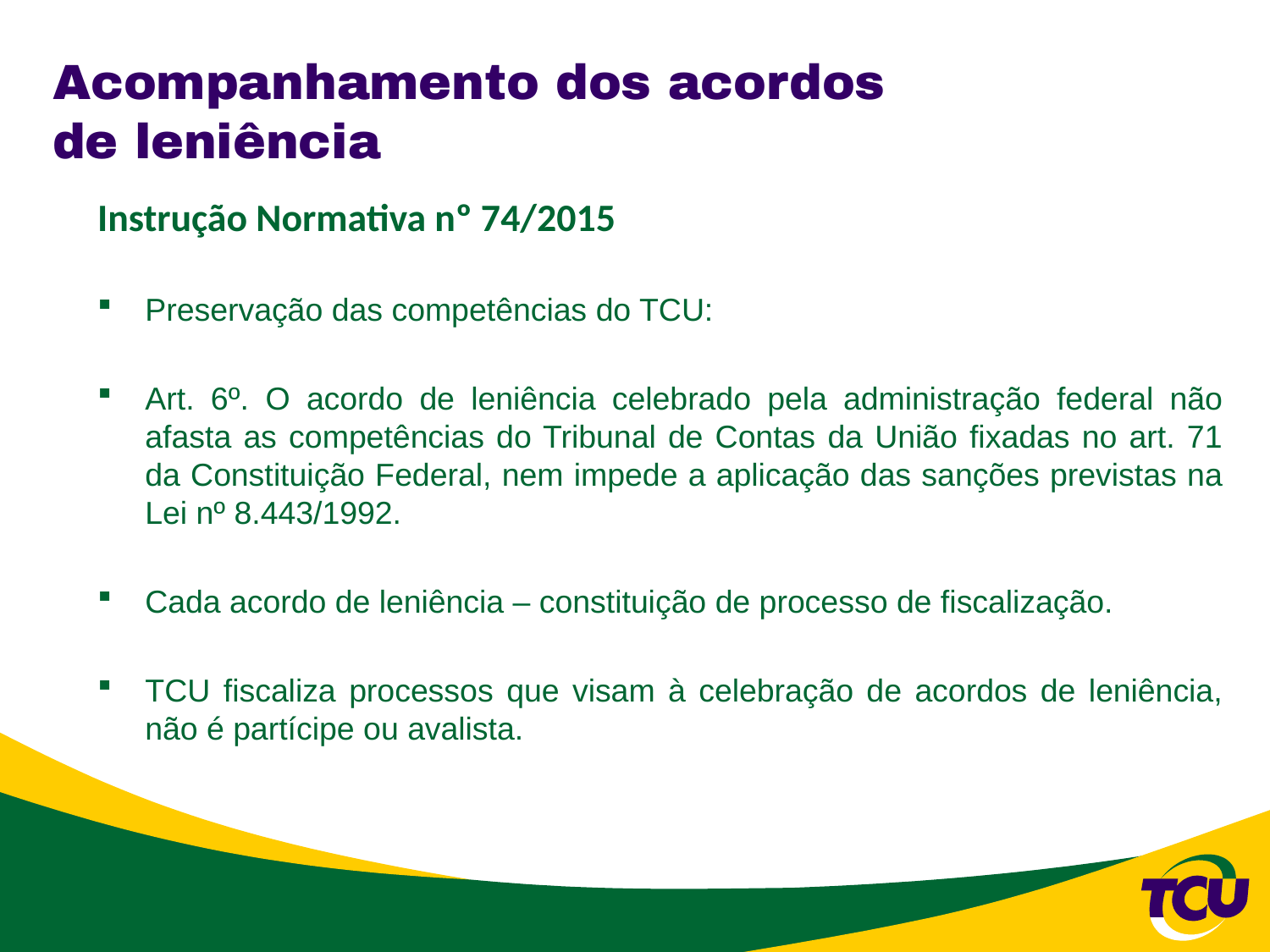

# Acompanhamento dos acordos de leniência
Instrução Normativa nº 74/2015

Preservação das competências do TCU:

Art. 6º. O acordo de leniência celebrado pela administração federal não afasta as competências do Tribunal de Contas da União fixadas no art. 71 da Constituição Federal, nem impede a aplicação das sanções previstas na Lei nº 8.443/1992.

Cada acordo de leniência – constituição de processo de fiscalização.

TCU fiscaliza processos que visam à celebração de acordos de leniência, não é partícipe ou avalista.